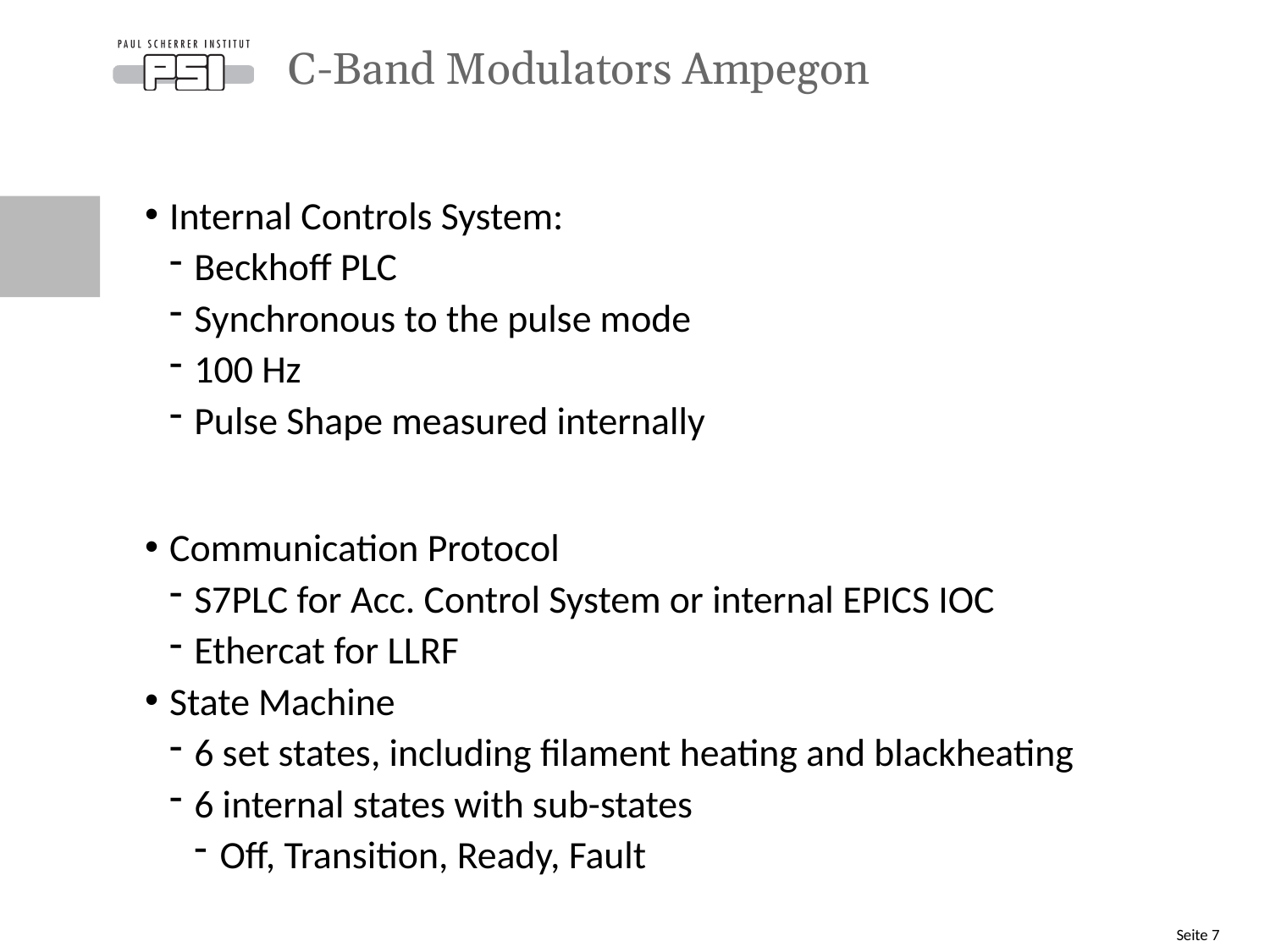

# C-Band Modulators Ampegon
Internal Controls System:
Beckhoff PLC
Synchronous to the pulse mode
100 Hz
Pulse Shape measured internally

Communication Protocol
S7PLC for Acc. Control System or internal EPICS IOC
Ethercat for LLRF
State Machine
6 set states, including filament heating and blackheating
6 internal states with sub-states
Off, Transition, Ready, Fault
Seite 7